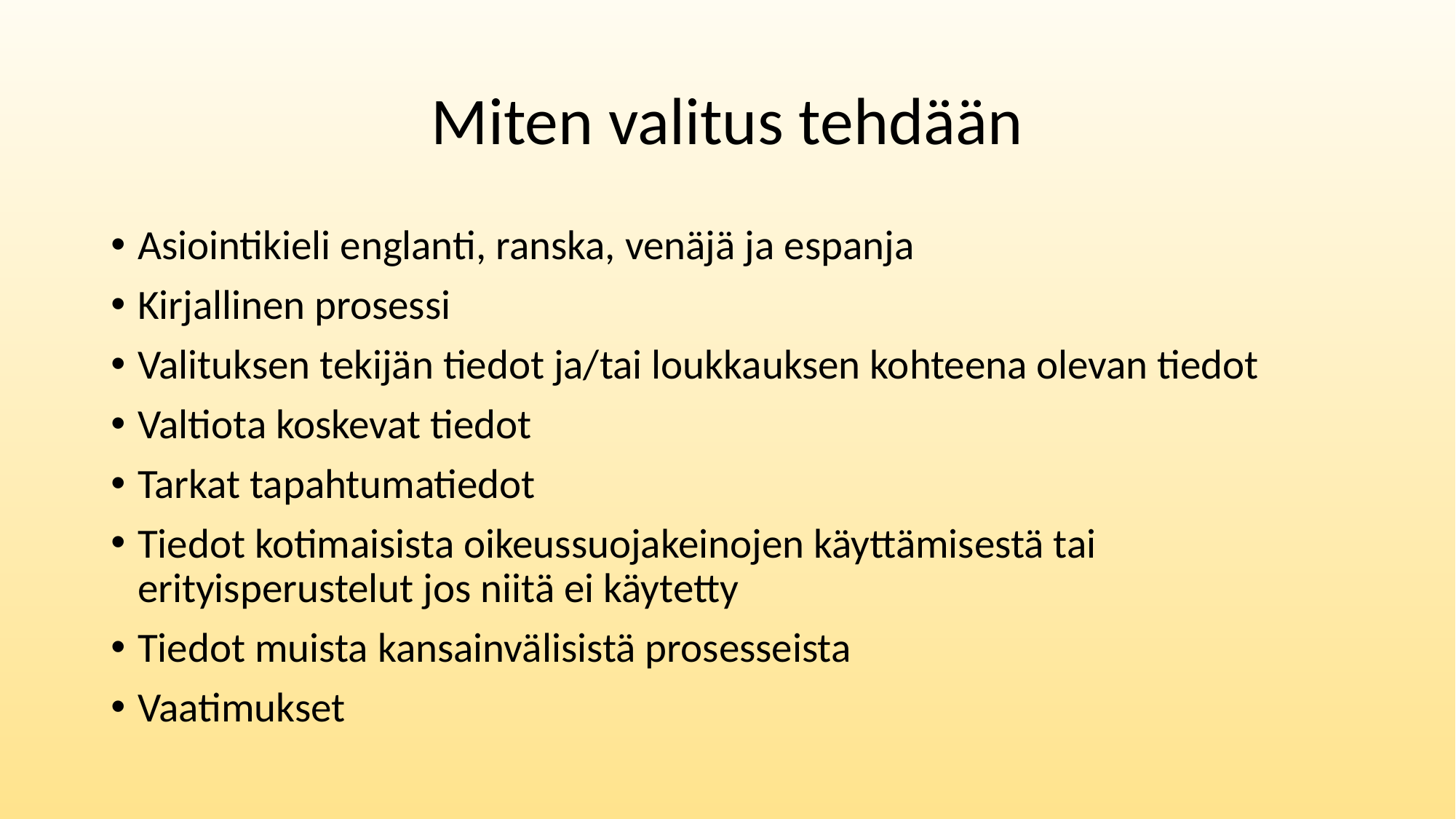

# Miten valitus tehdään
Asiointikieli englanti, ranska, venäjä ja espanja
Kirjallinen prosessi
Valituksen tekijän tiedot ja/tai loukkauksen kohteena olevan tiedot
Valtiota koskevat tiedot
Tarkat tapahtumatiedot
Tiedot kotimaisista oikeussuojakeinojen käyttämisestä tai erityisperustelut jos niitä ei käytetty
Tiedot muista kansainvälisistä prosesseista
Vaatimukset